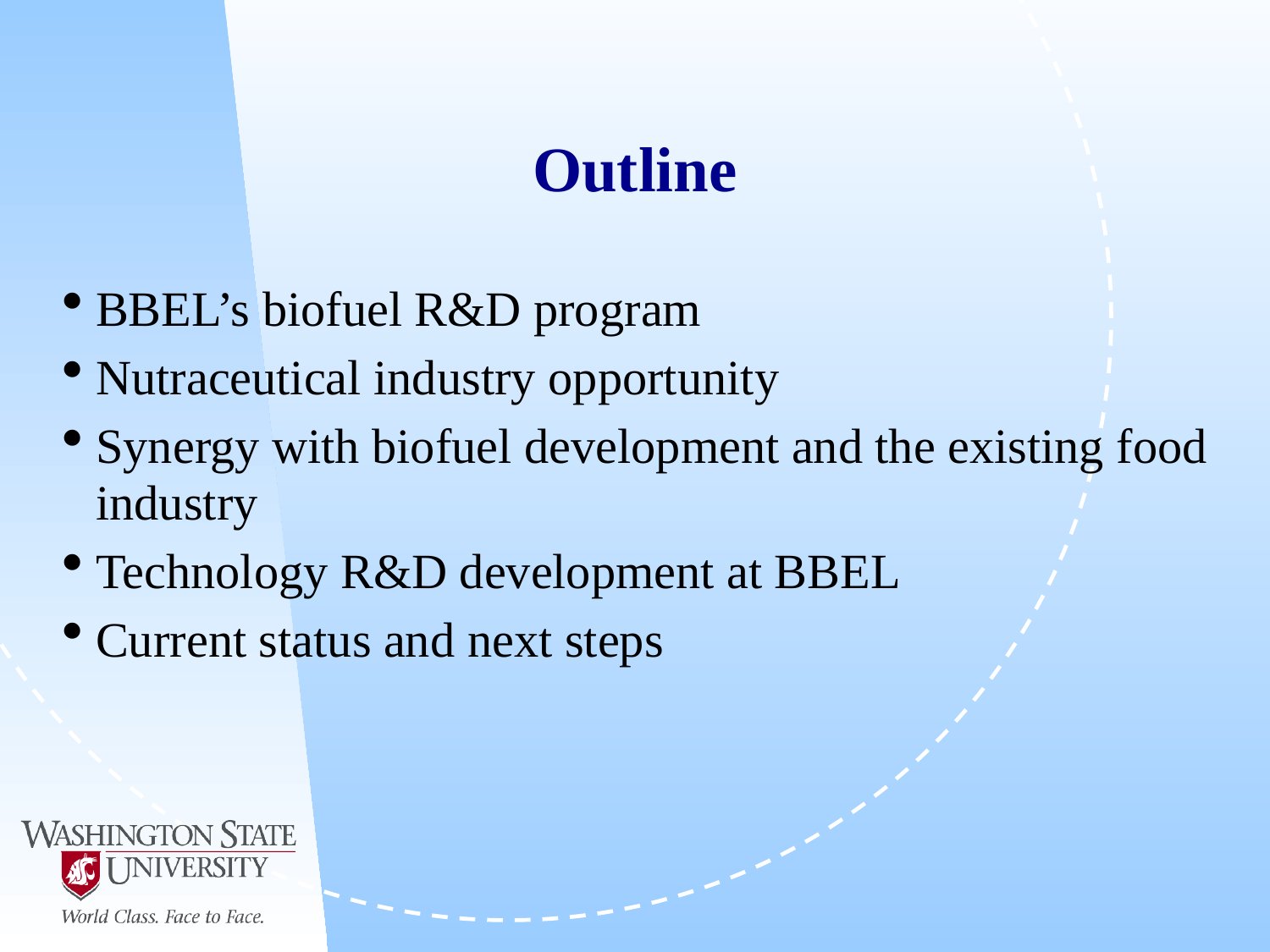

# Outline
BBEL’s biofuel R&D program
Nutraceutical industry opportunity
Synergy with biofuel development and the existing food industry
Technology R&D development at BBEL
Current status and next steps